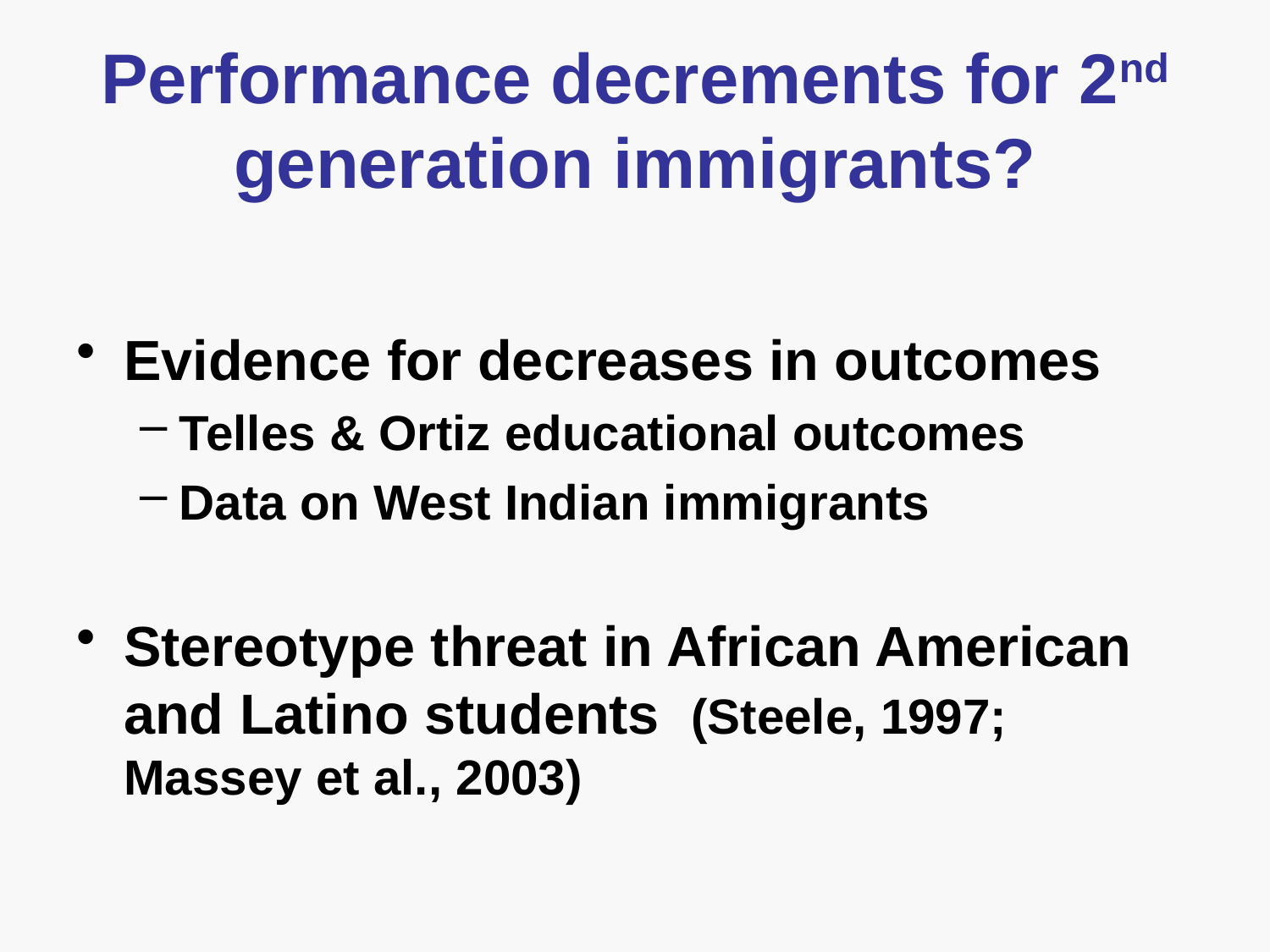

# Performance decrements for 2nd generation immigrants?
Evidence for decreases in outcomes
Telles & Ortiz educational outcomes
Data on West Indian immigrants

Stereotype threat in African American and Latino students  (Steele, 1997; Massey et al., 2003)